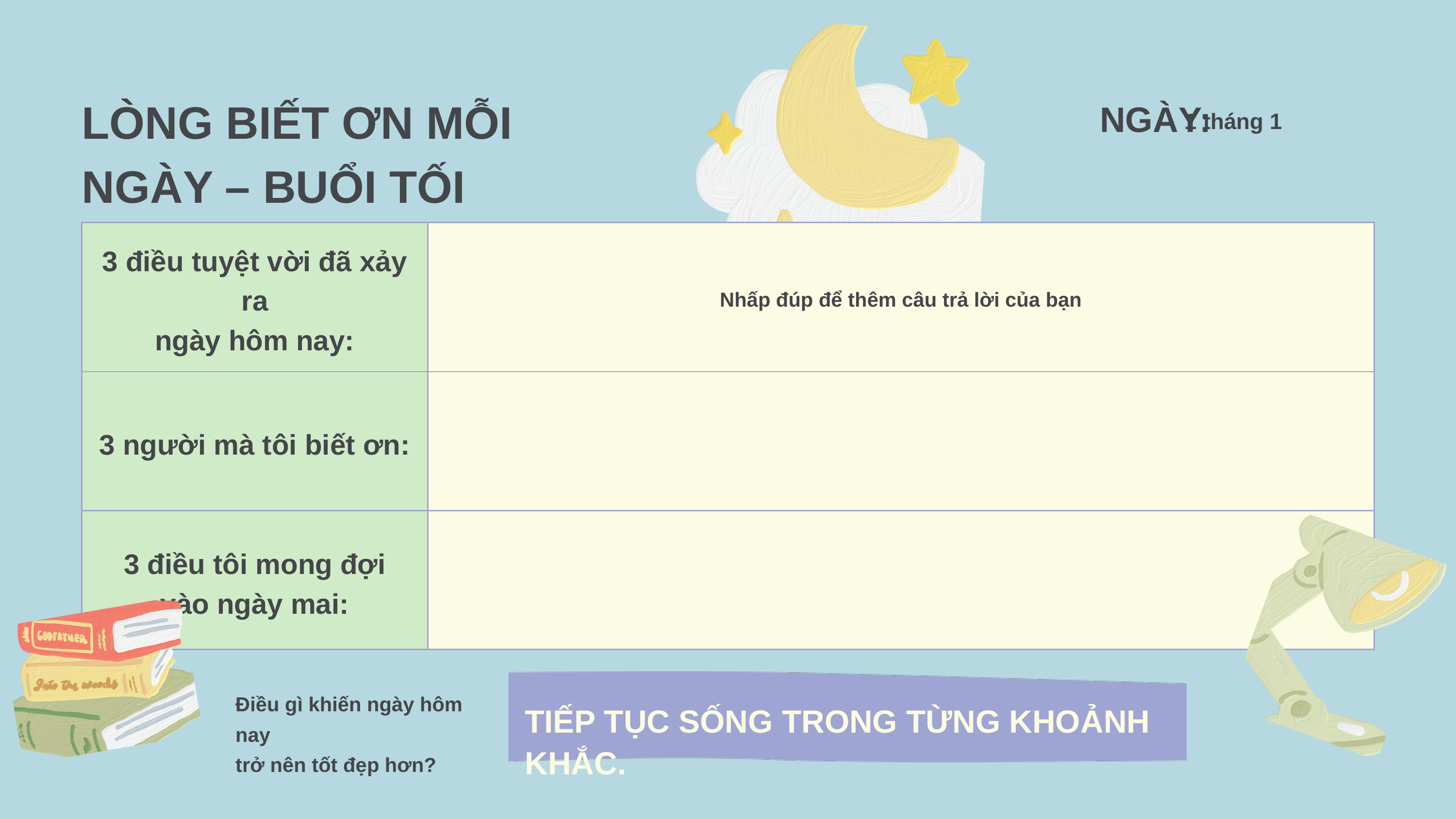

LÒNG BIẾT ƠN MỖI NGÀY – BUỔI TỐI
NGÀY:
1 tháng 1
| 3 điều tuyệt vời đã xảy ra ngày hôm nay: | Nhấp đúp để thêm câu trả lời của bạn |
| --- | --- |
| 3 người mà tôi biết ơn: |  |
| 3 điều tôi mong đợi vào ngày mai: |  |

Điều gì khiến ngày hôm nay
trở nên tốt đẹp hơn?
TIẾP TỤC SỐNG TRONG TỪNG KHOẢNH KHẮC.